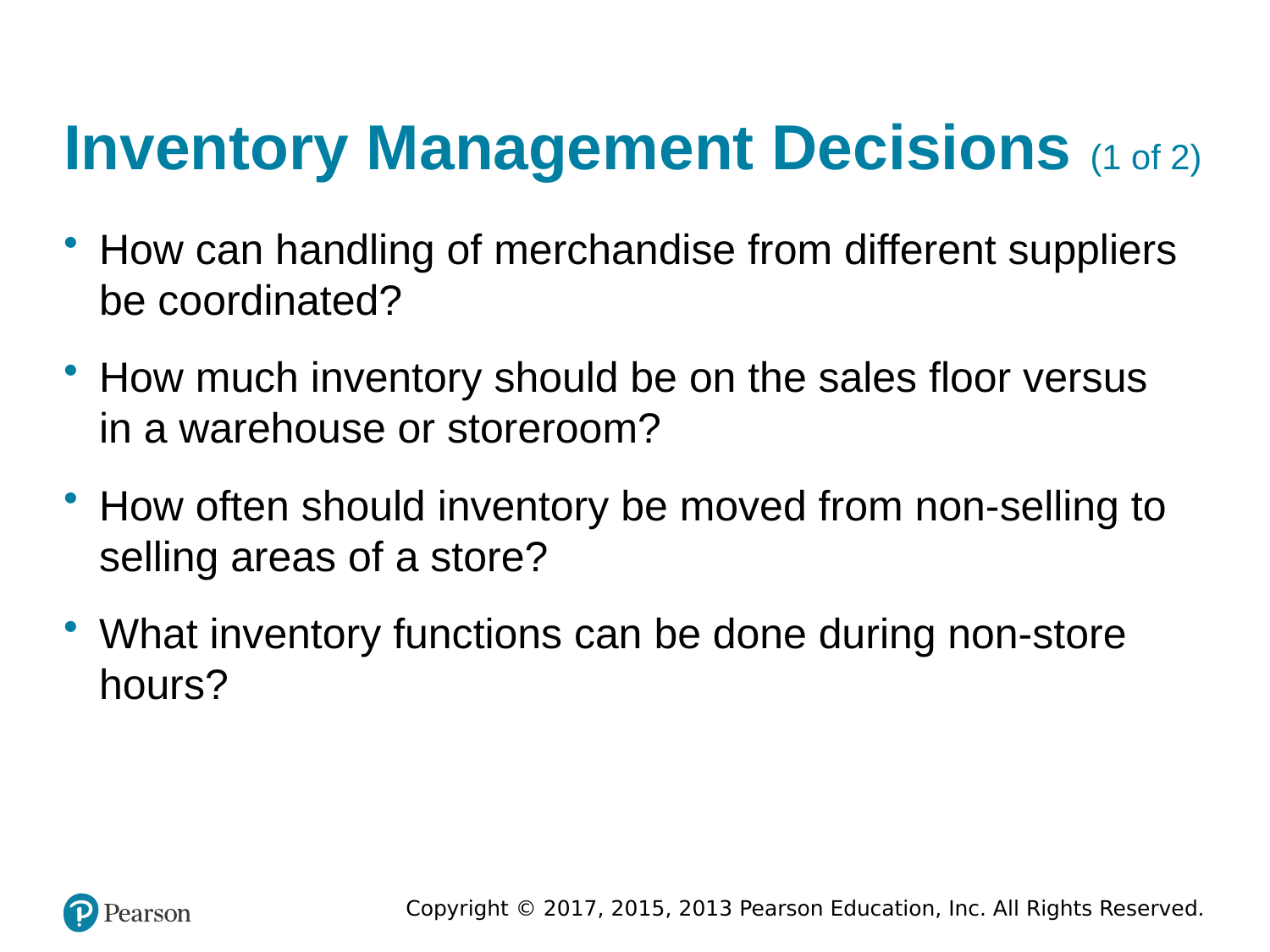

# Inventory Management Decisions (1 of 2)
How can handling of merchandise from different suppliers be coordinated?
How much inventory should be on the sales floor versus in a warehouse or storeroom?
How often should inventory be moved from non-selling to selling areas of a store?
What inventory functions can be done during non-store hours?